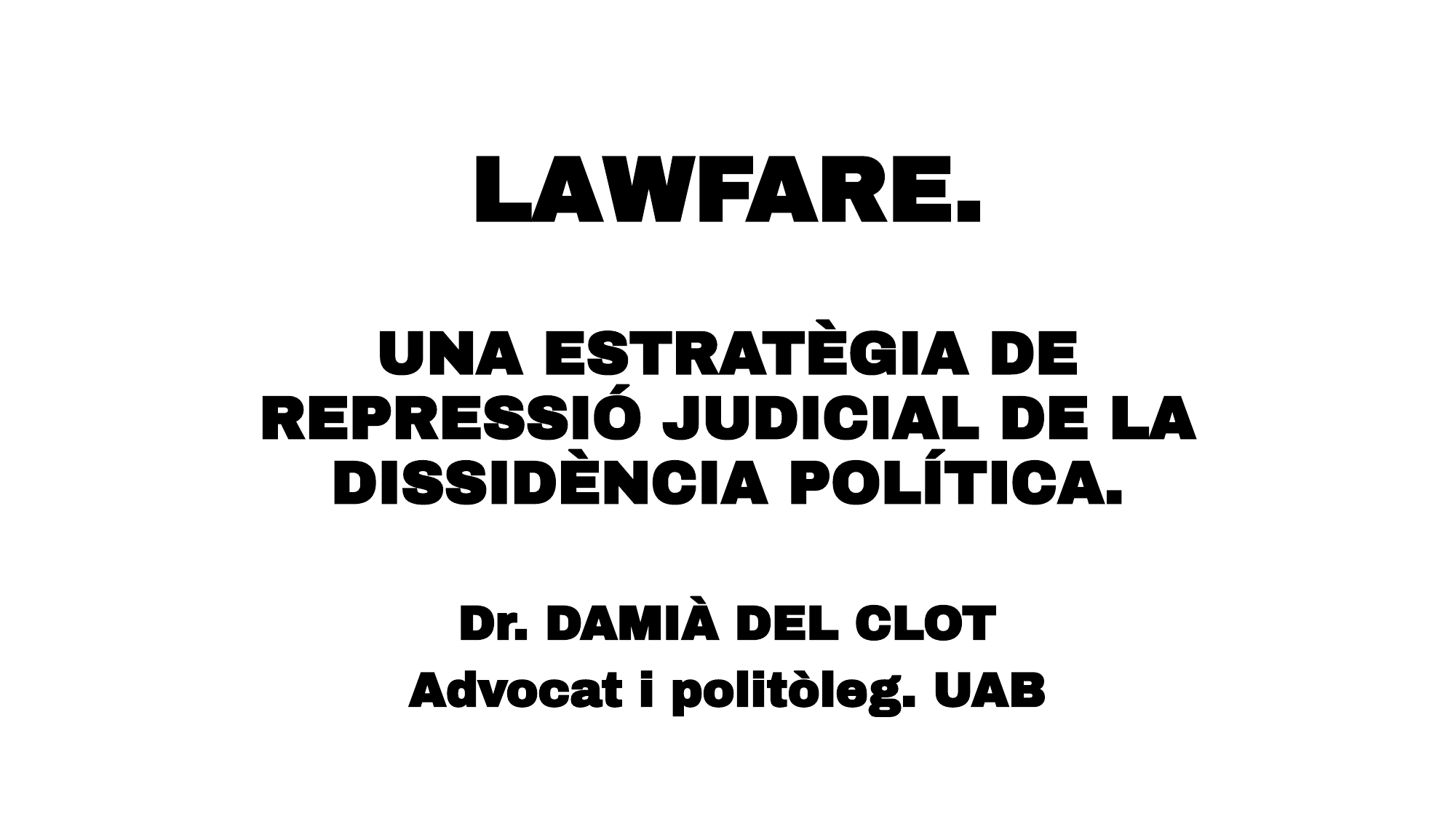

# LAWFARE.
UNA ESTRATÈGIA DE REPRESSIÓ JUDICIAL DE LA DISSIDÈNCIA POLÍTICA.

Dr. DAMIÀ DEL CLOT
Advocat i politòleg. UAB